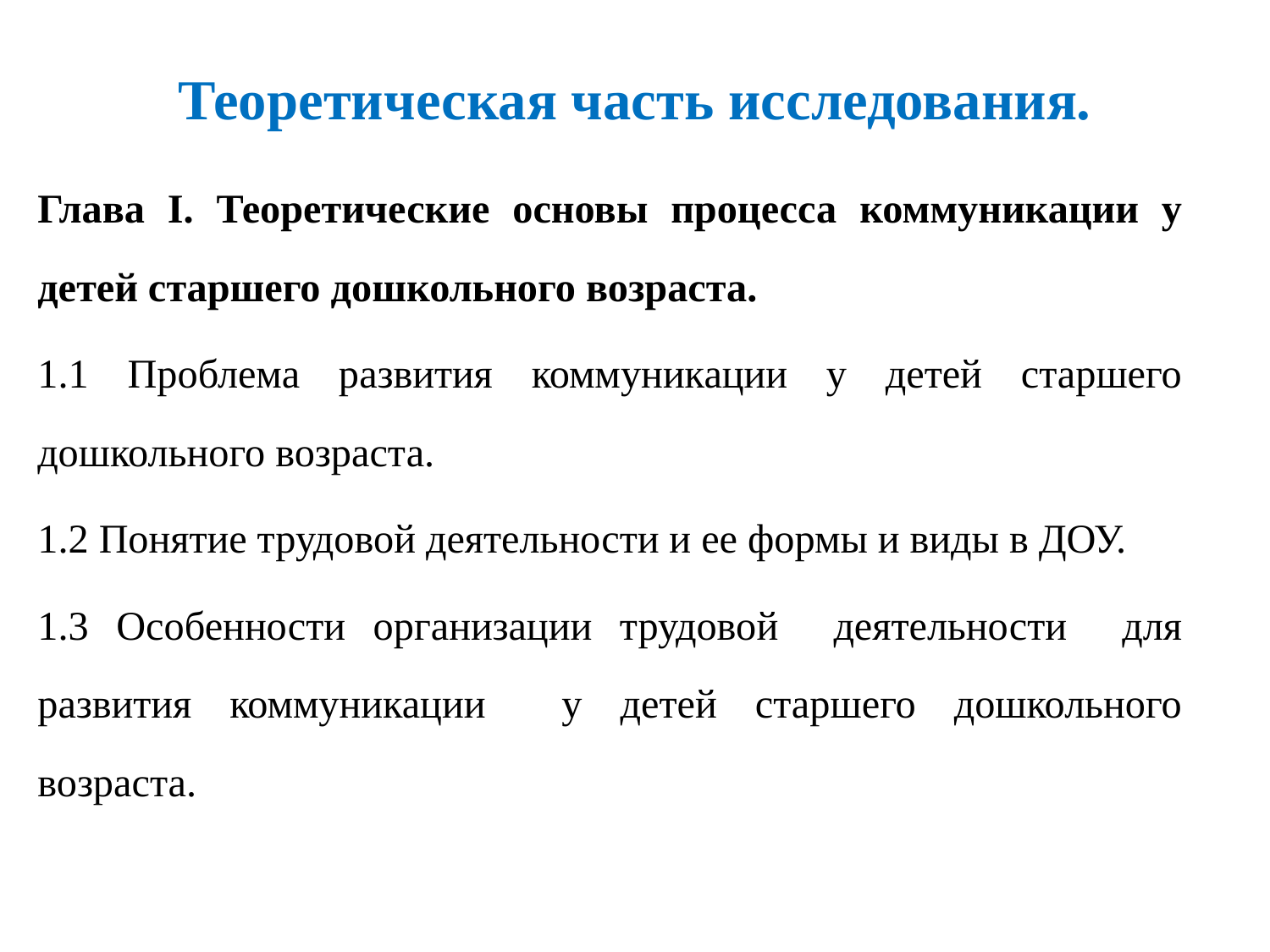

# Теоретическая часть исследования.
Глава Ӏ. Теоретические основы процесса коммуникации у детей старшего дошкольного возраста.
1.1 Проблема развития коммуникации у детей старшего дошкольного возраста.
1.2 Понятие трудовой деятельности и ее формы и виды в ДОУ.
1.3 Особенности организации трудовой  деятельности  для развития коммуникации  у детей старшего дошкольного возраста.